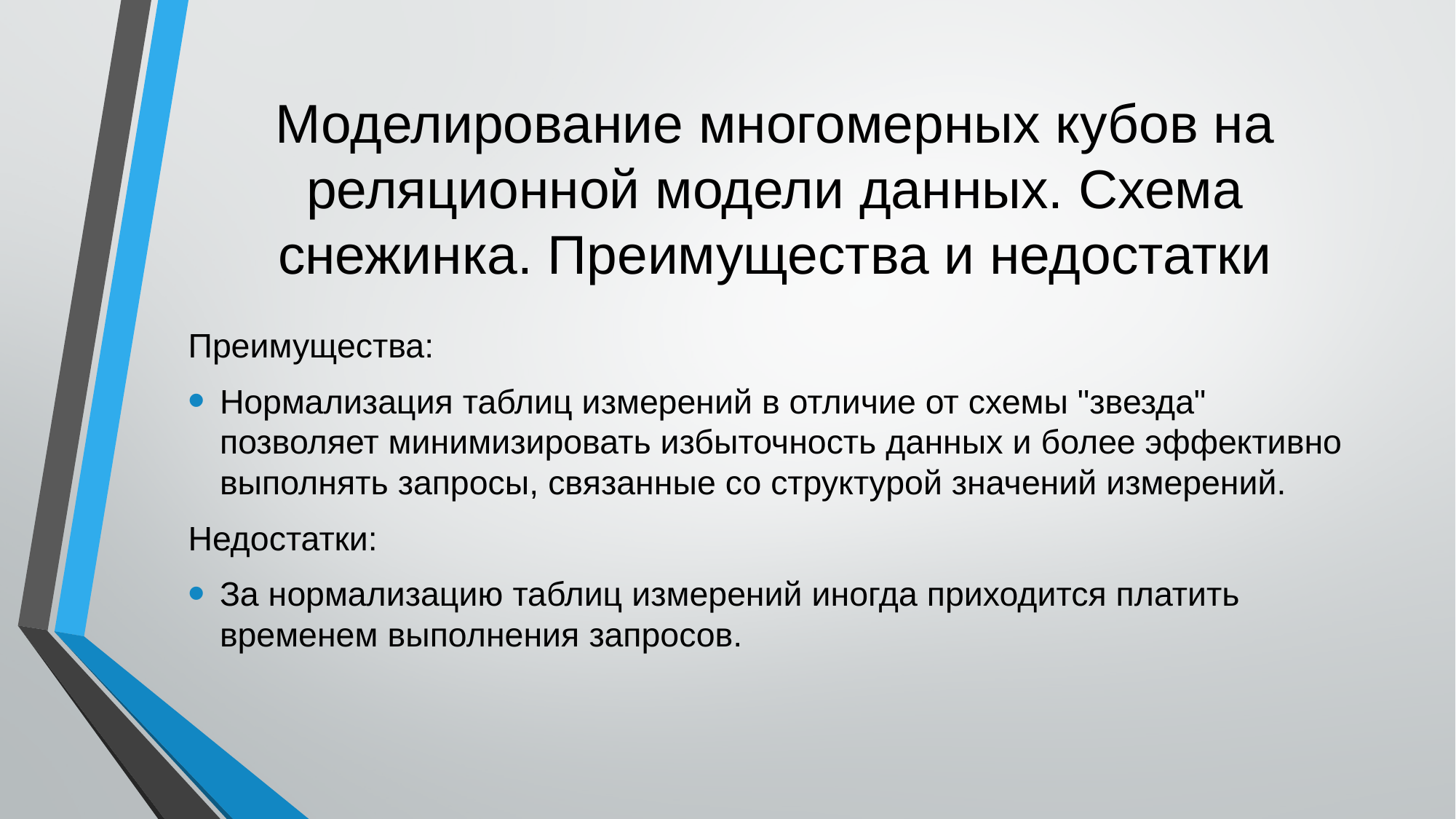

# Моделирование многомерных кубов на реляционной модели данных. Схема снежинка. Преимущества и недостатки
Преимущества:
Нормализация таблиц измерений в отличие от схемы "звезда" позволяет минимизировать избыточность данных и более эффективно выполнять запросы, связанные со структурой значений измерений.
Недостатки:
За нормализацию таблиц измерений иногда приходится платить временем выполнения запросов.